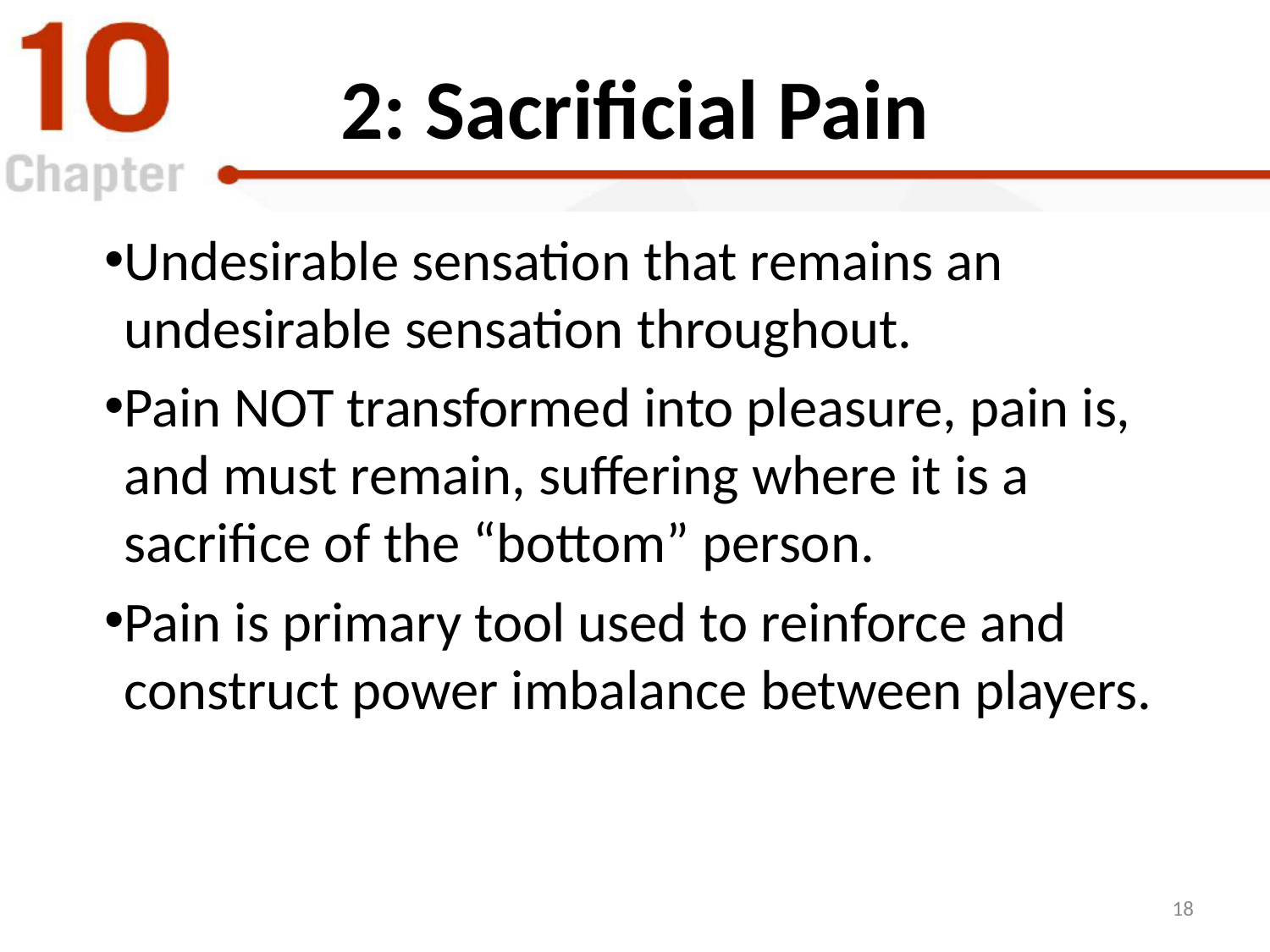

# 2: Sacrificial Pain
Undesirable sensation that remains an undesirable sensation throughout.
Pain NOT transformed into pleasure, pain is, and must remain, suffering where it is a sacrifice of the “bottom” person.
Pain is primary tool used to reinforce and construct power imbalance between players.
18